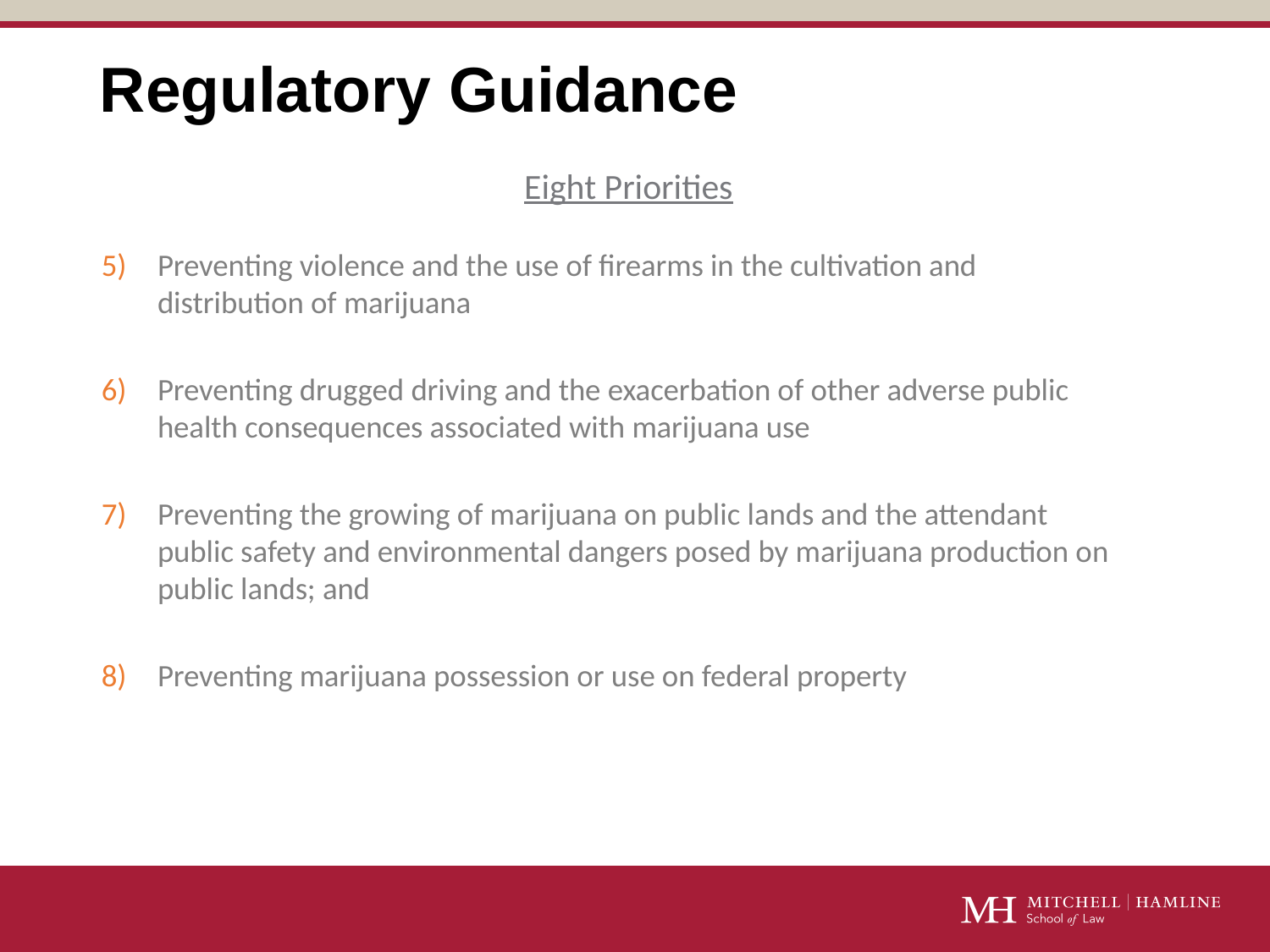

# Regulatory Guidance
Eight Priorities

Preventing violence and the use of firearms in the cultivation and distribution of marijuana

Preventing drugged driving and the exacerbation of other adverse public health consequences associated with marijuana use

Preventing the growing of marijuana on public lands and the attendant public safety and environmental dangers posed by marijuana production on public lands; and

Preventing marijuana possession or use on federal property